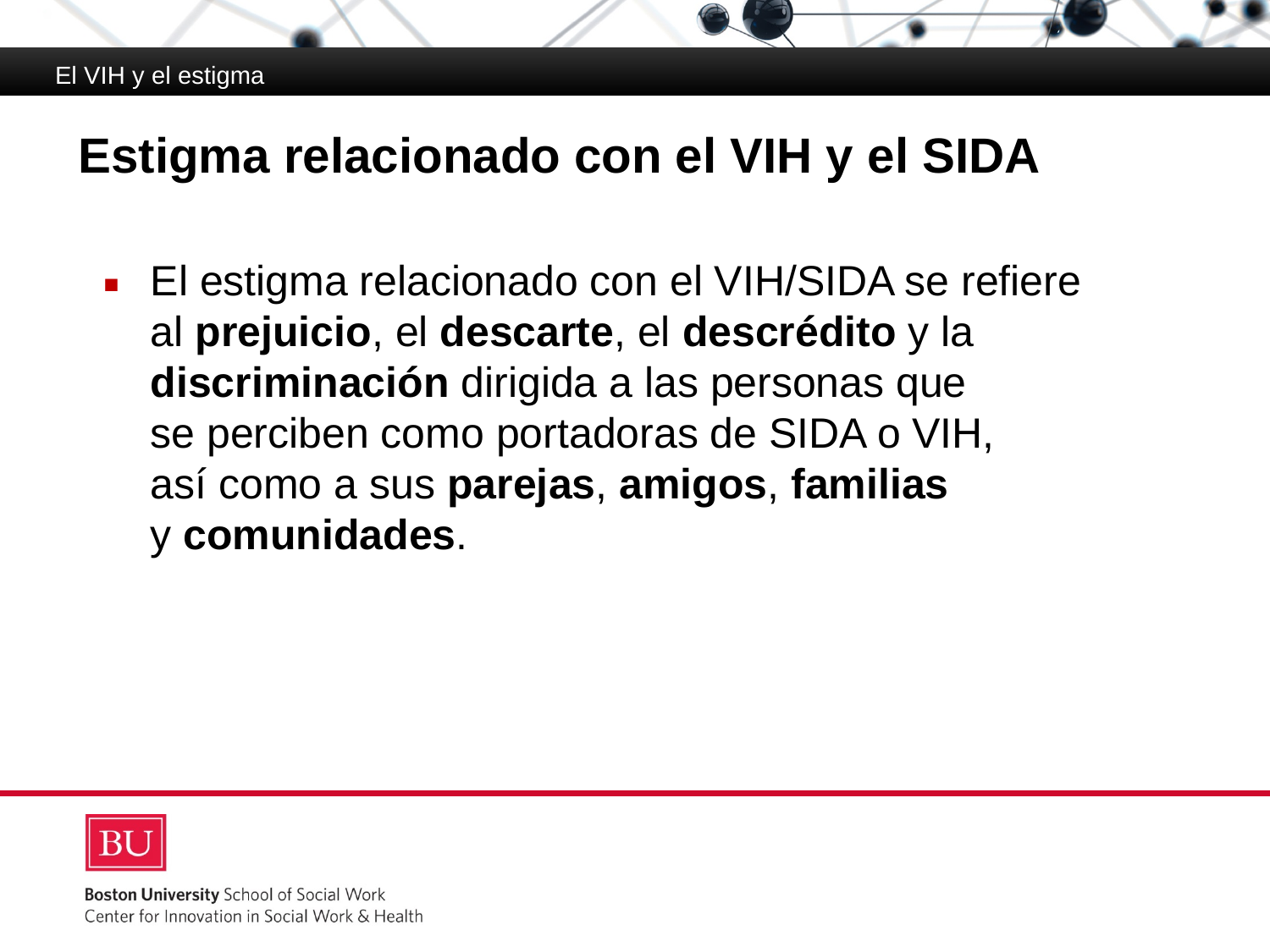

El VIH y el estigma
# Estigma relacionado con el VIH y el SIDA
El estigma relacionado con el VIH/SIDA se refiere al prejuicio, el descarte, el descrédito y la discriminación dirigida a las personas que
se perciben como portadoras de SIDA o VIH,
así como a sus parejas, amigos, familias
y comunidades.